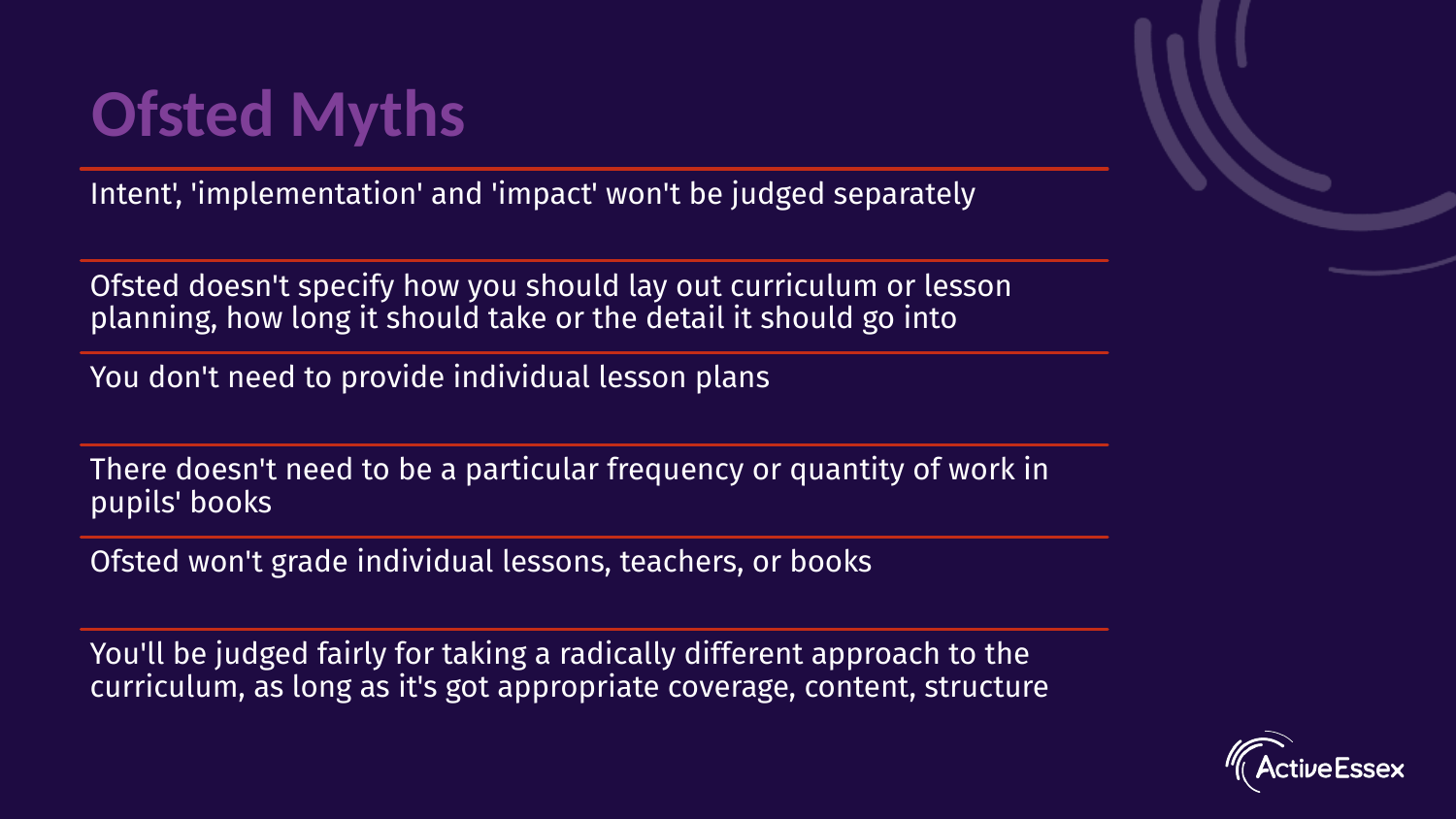

# Ofsted Myths

Intent', 'implementation' and 'impact' won't be judged separately

Ofsted doesn't specify how you should lay out curriculum or lesson planning, how long it should take or the detail it should go into

You don't need to provide individual lesson plans

There doesn't need to be a particular frequency or quantity of work in pupils' books

Ofsted won't grade individual lessons, teachers, or books

You'll be judged fairly for taking a radically different approach to the curriculum, as long as it's got appropriate coverage, content, structure and sequencing and you've implemented it effectively.